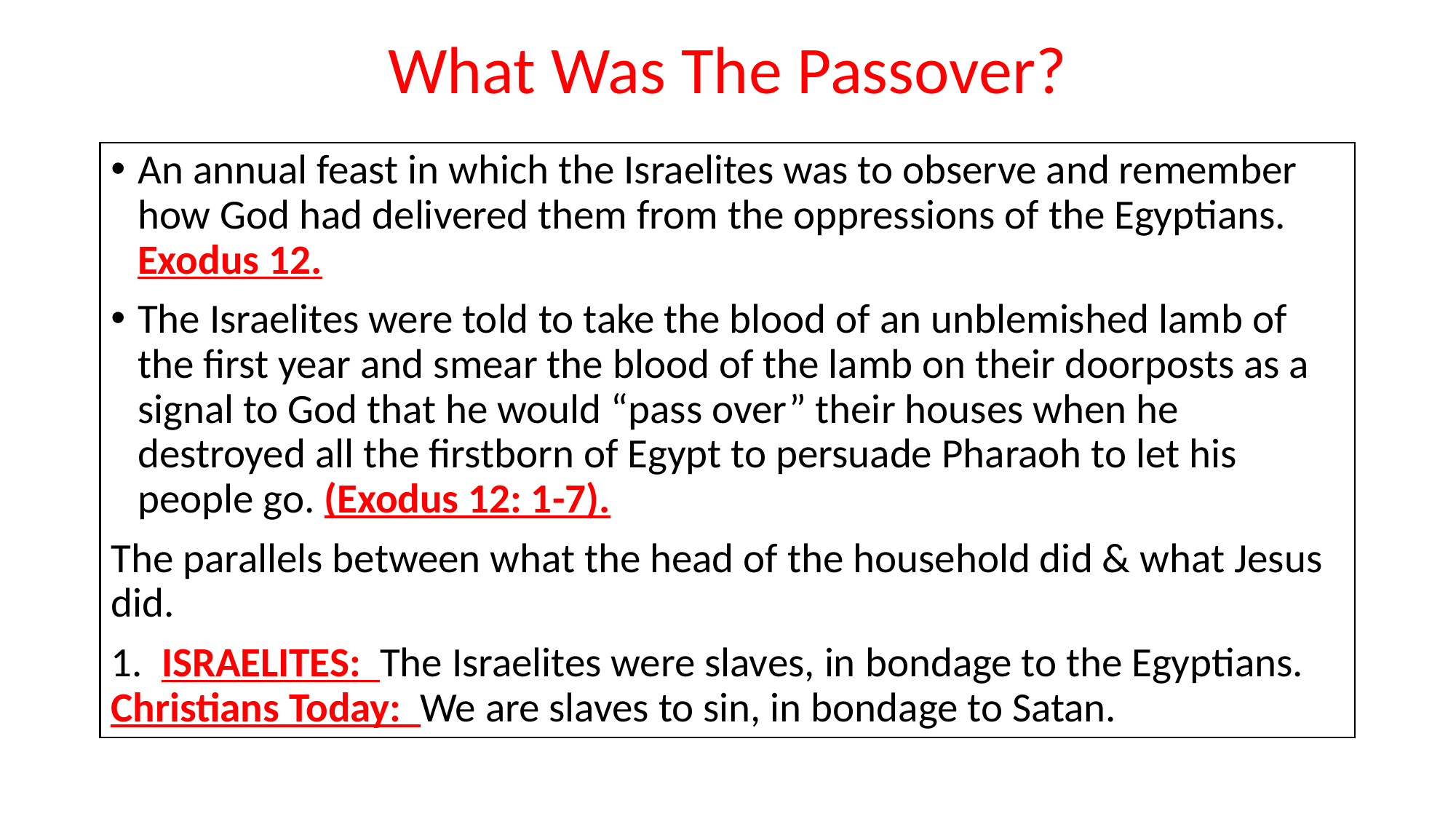

# What Was The Passover?
An annual feast in which the Israelites was to observe and remember how God had delivered them from the oppressions of the Egyptians. Exodus 12.
The Israelites were told to take the blood of an unblemished lamb of the first year and smear the blood of the lamb on their doorposts as a signal to God that he would “pass over” their houses when he destroyed all the firstborn of Egypt to persuade Pharaoh to let his people go. (Exodus 12: 1-7).
The parallels between what the head of the household did & what Jesus did.
1.  ISRAELITES:  The Israelites were slaves, in bondage to the Egyptians.  Christians Today:  We are slaves to sin, in bondage to Satan.